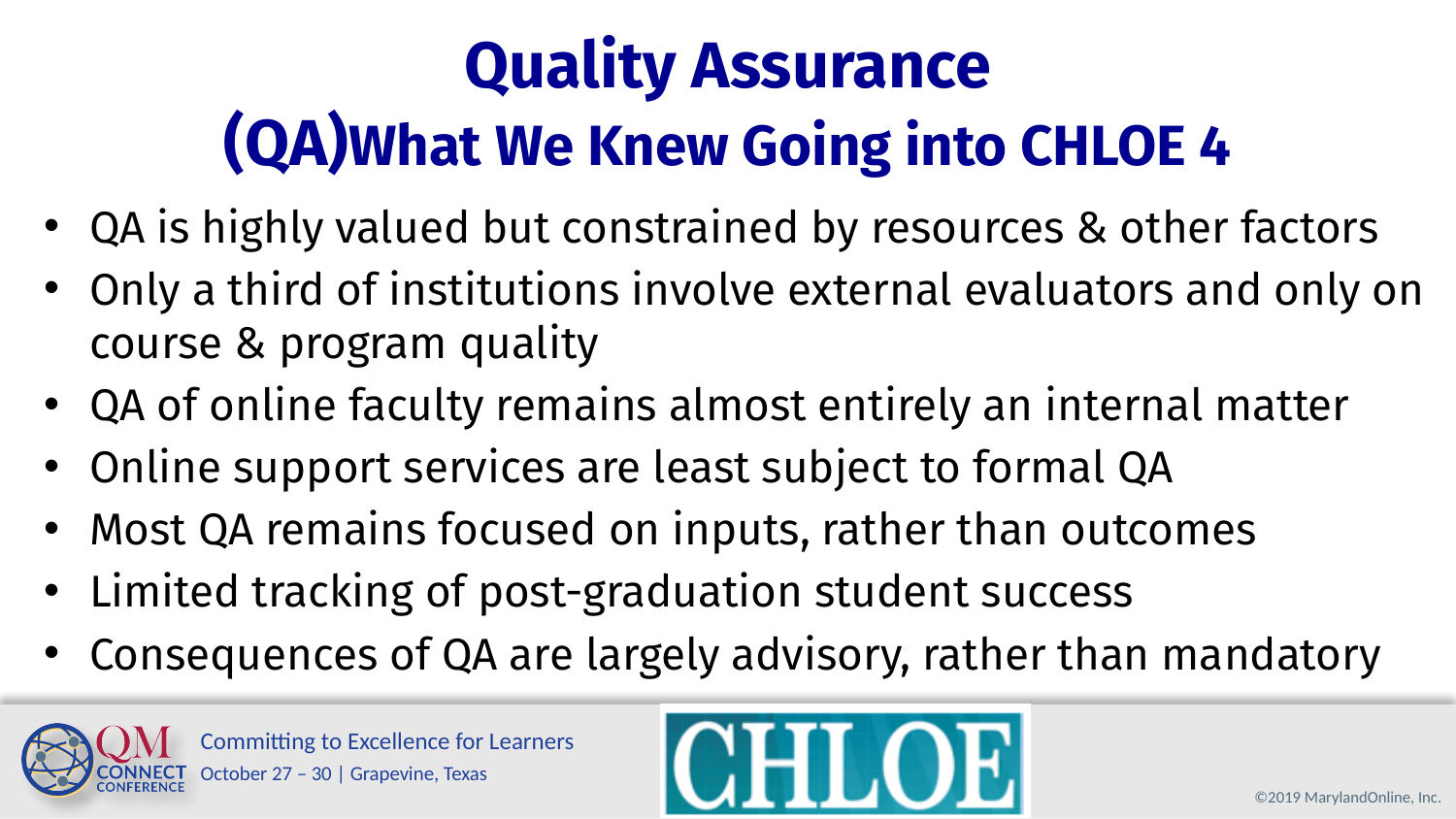

# Quality Assurance (QA)What We Knew Going into CHLOE 4
QA is highly valued but constrained by resources & other factors
Only a third of institutions involve external evaluators and only on course & program quality
QA of online faculty remains almost entirely an internal matter
Online support services are least subject to formal QA
Most QA remains focused on inputs, rather than outcomes
Limited tracking of post-graduation student success
Consequences of QA are largely advisory, rather than mandatory